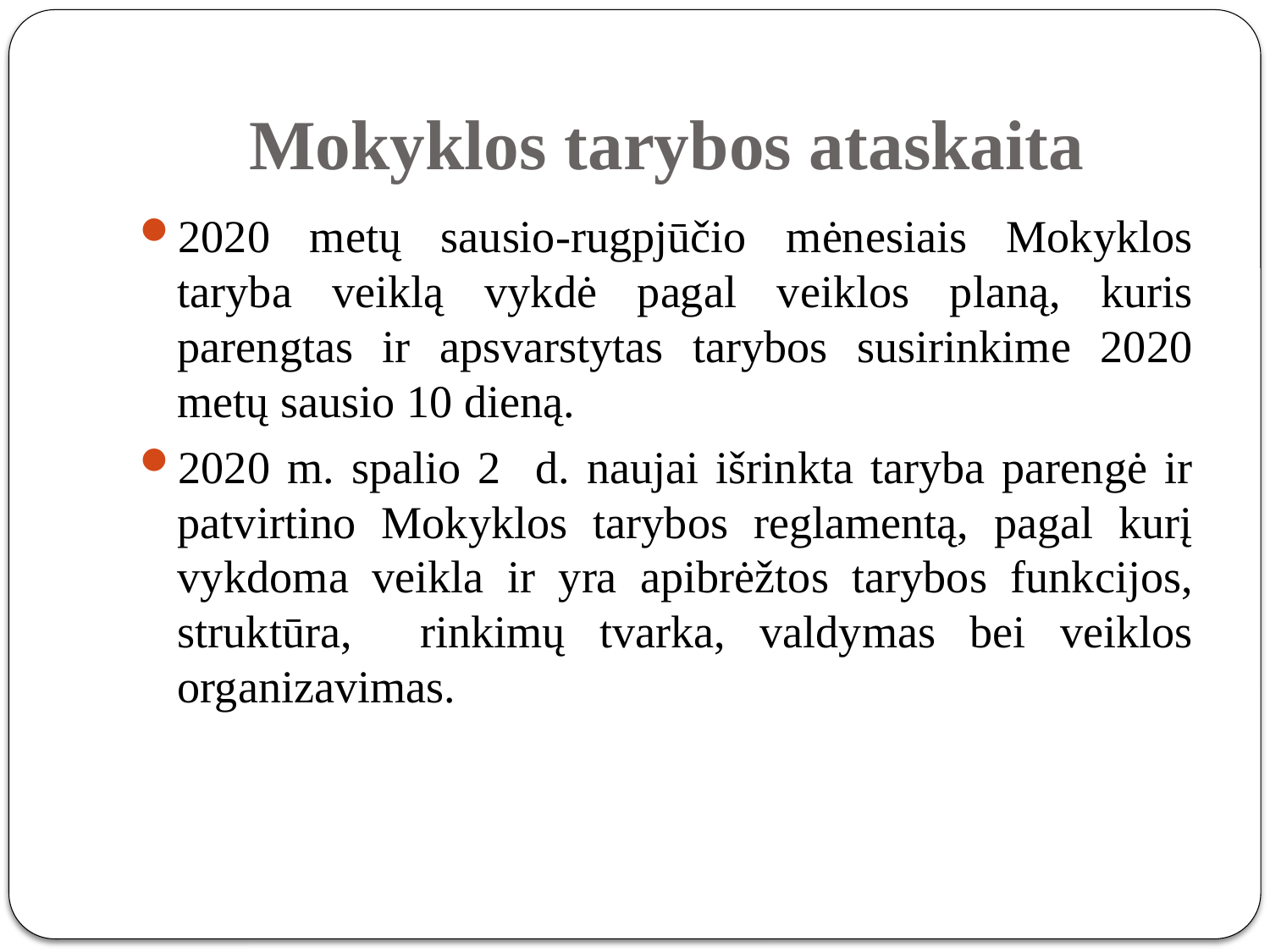

# Mokyklos tarybos ataskaita
2020 metų sausio-rugpjūčio mėnesiais Mokyklos taryba veiklą vykdė pagal veiklos planą, kuris parengtas ir apsvarstytas tarybos susirinkime 2020 metų sausio 10 dieną.
2020 m. spalio 2  d. naujai išrinkta taryba parengė ir patvirtino Mokyklos tarybos reglamentą, pagal kurį vykdoma veikla ir yra apibrėžtos tarybos funkcijos, struktūra,  rinkimų tvarka, valdymas bei veiklos organizavimas.